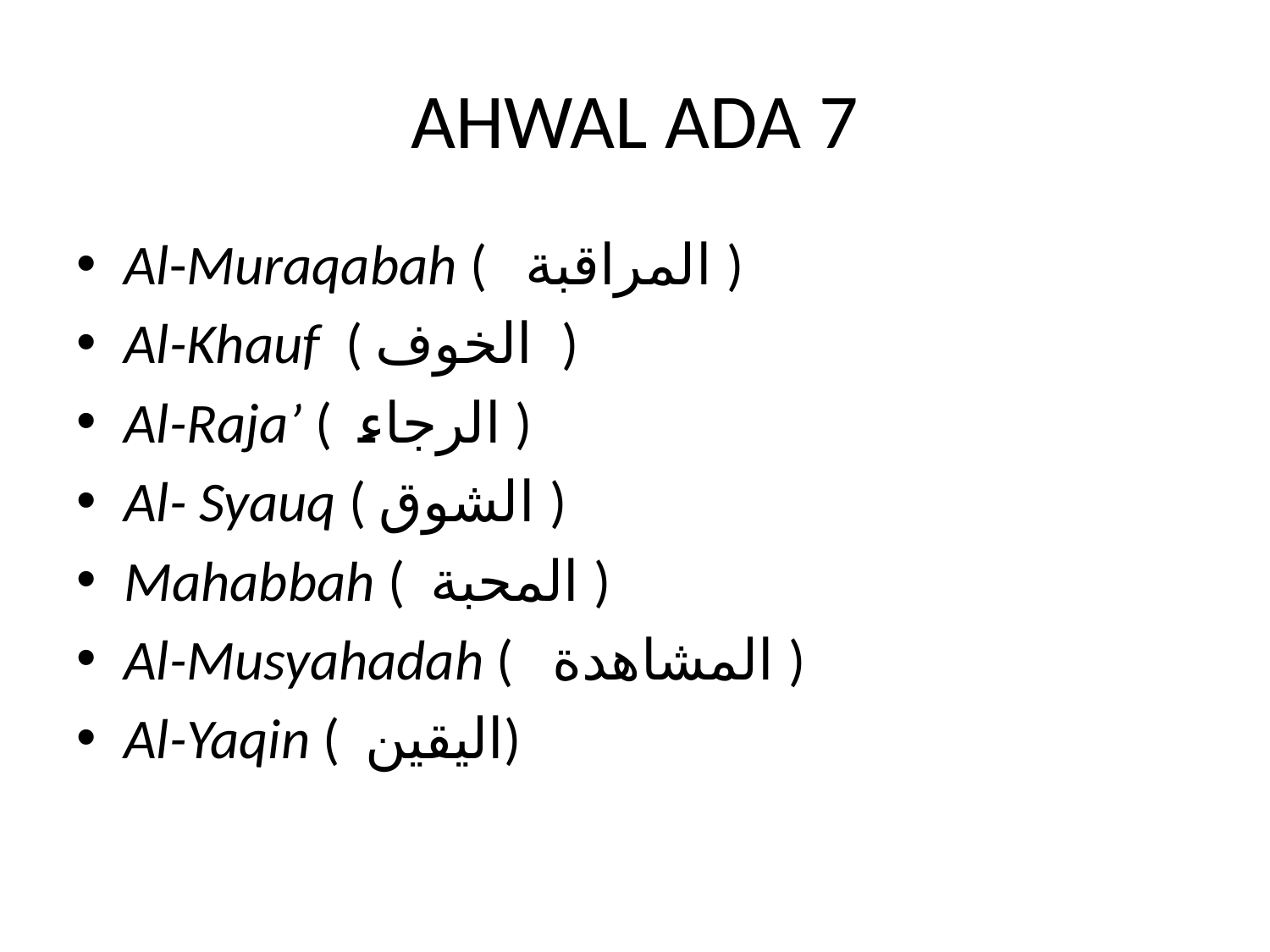

# AHWAL ADA 7
Al-Muraqabah (   المراقبة )
Al-Khauf  ( الخوف  )
Al-Raja’ (  الرجاء )
Al- Syauq ( الشوق )
Mahabbah (  المحبة )
Al-Musyahadah (   المشاهدة )
Al-Yaqin (  اليقين)